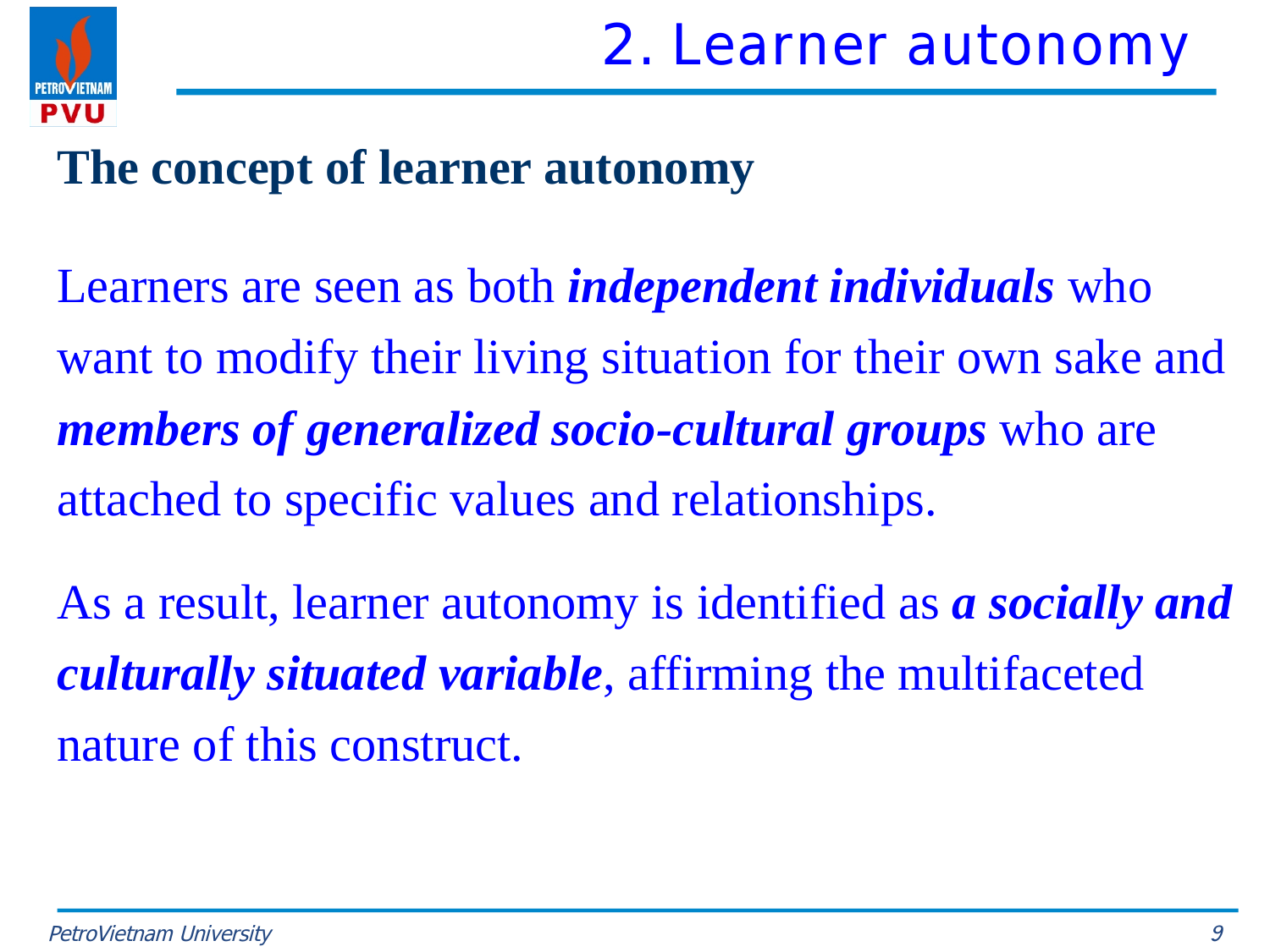

# 2. Learner autonomy
The concept of learner autonomy

Learners are seen as both independent individuals who want to modify their living situation for their own sake and members of generalized socio-cultural groups who are attached to specific values and relationships.
As a result, learner autonomy is identified as a socially and culturally situated variable, affirming the multifaceted nature of this construct.
9